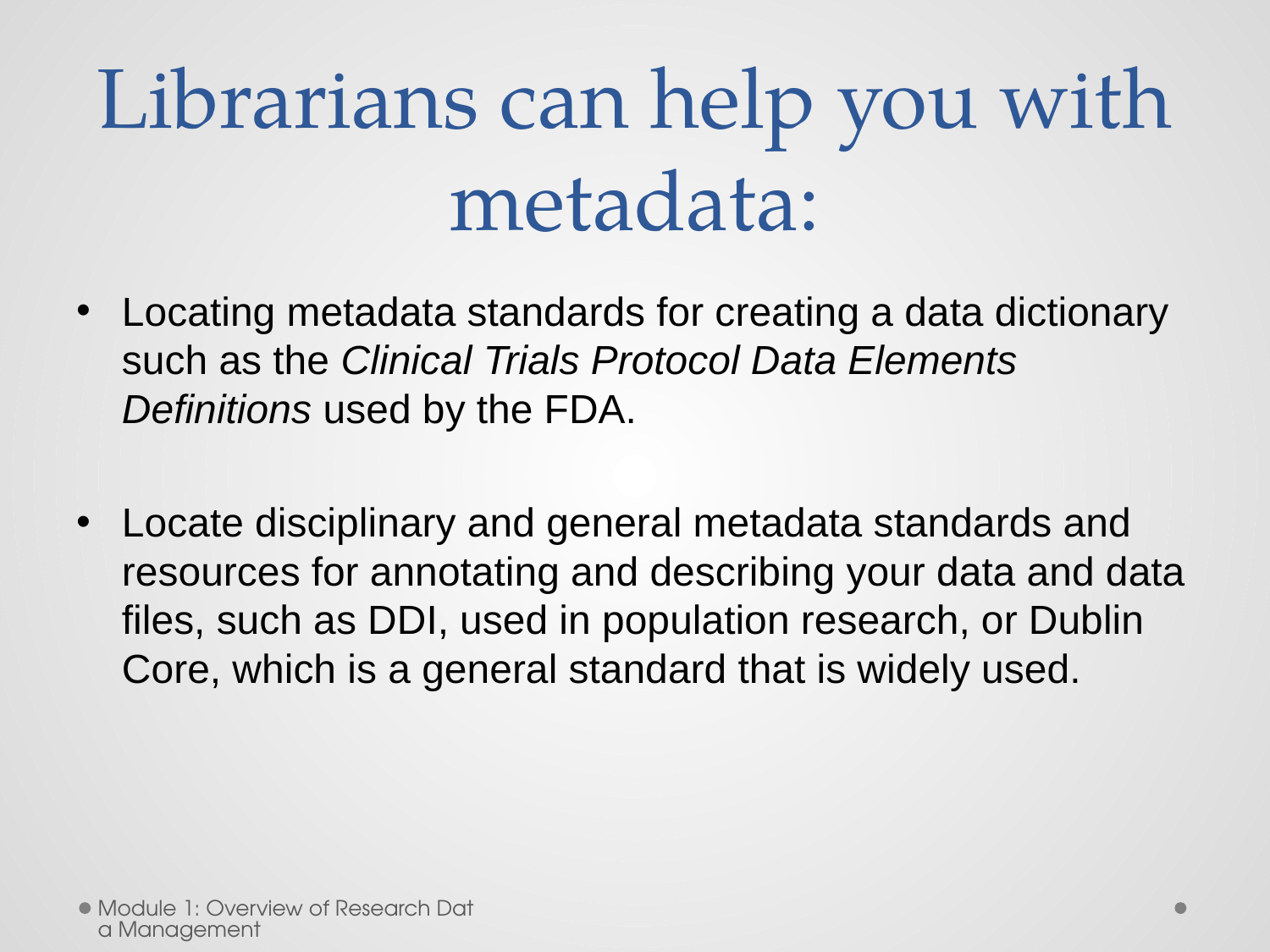

# Librarians can help you with metadata:

Locating metadata standards for creating a data dictionary such as the Clinical Trials Protocol Data Elements Definitions used by the FDA.

Locate disciplinary and general metadata standards and resources for annotating and describing your data and data files, such as DDI, used in population research, or Dublin Core, which is a general standard that is widely used.

Module 1: Overview of Research Data Management